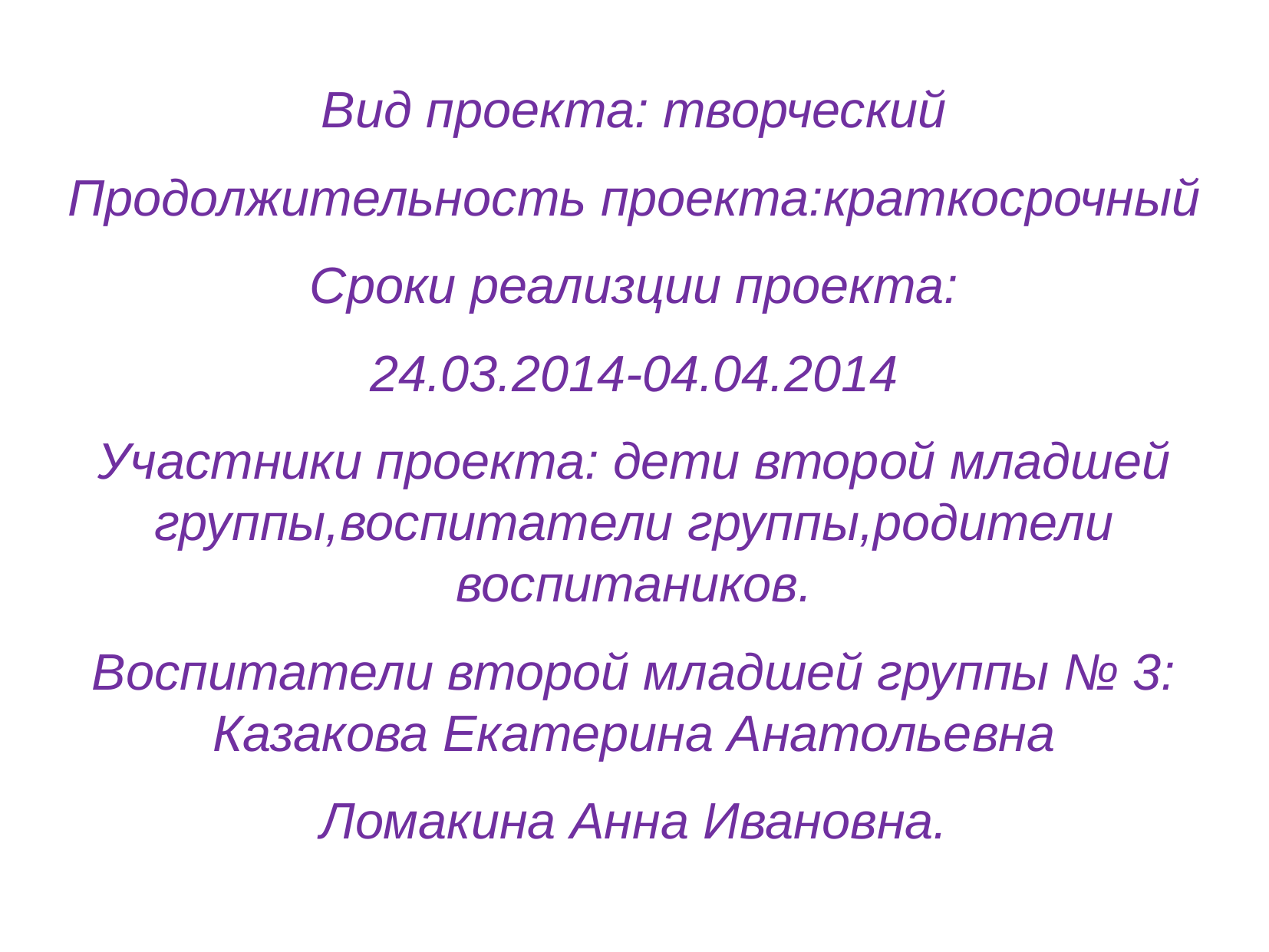

Вид проекта: творческий
Продолжительность проекта:краткосрочный
Сроки реализции проекта:
24.03.2014-04.04.2014
Участники проекта: дети второй младшей группы,воспитатели группы,родители воспитаников.
Воспитатели второй младшей группы № 3: Казакова Екатерина Анатольевна
Ломакина Анна Ивановна.